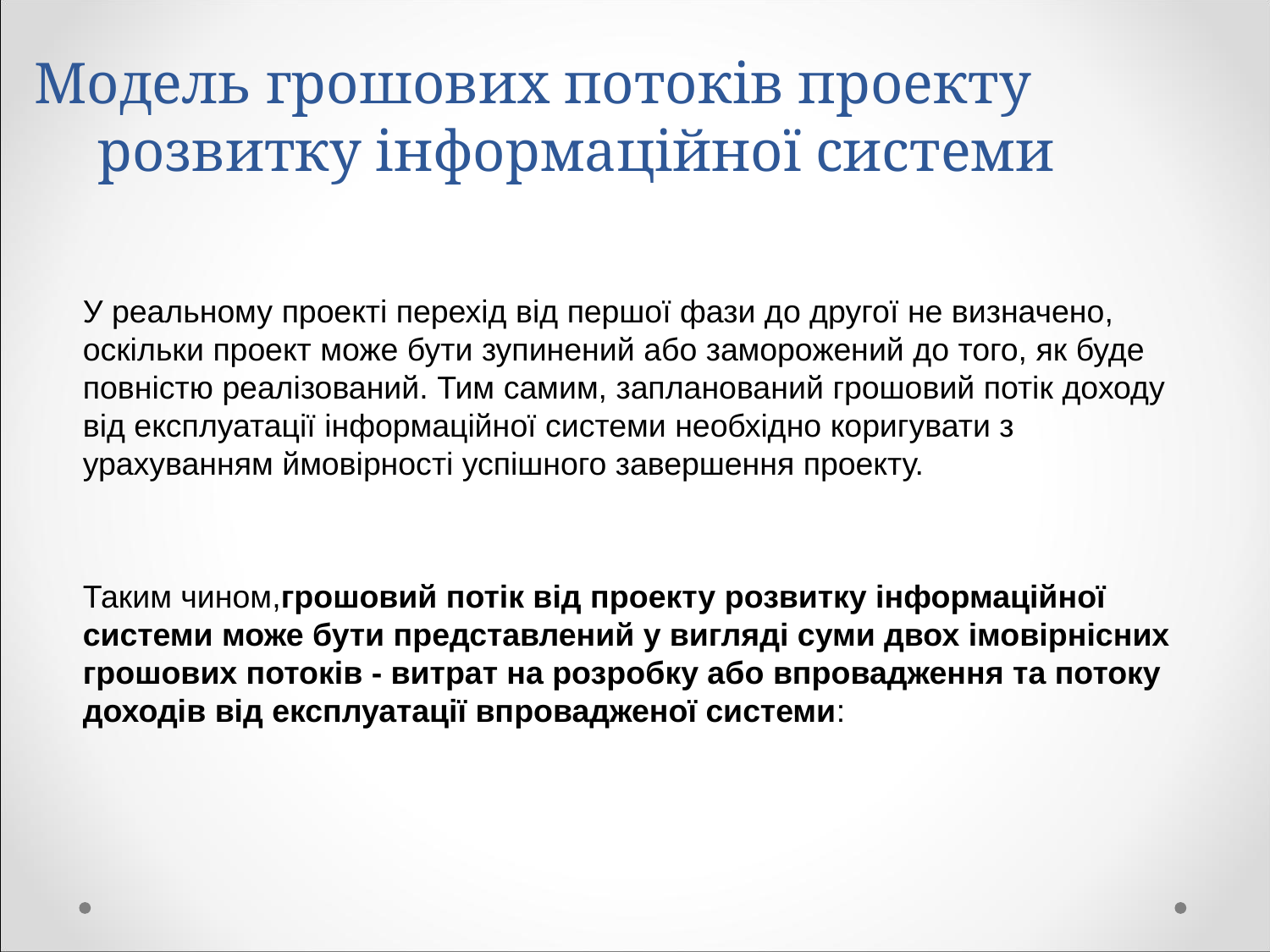

# Модель грошових потоків проекту розвитку інформаційної системи
У реальному проекті перехід від першої фази до другої не визначено, оскільки проект може бути зупинений або заморожений до того, як буде повністю реалізований. Тим самим, запланований грошовий потік доходу від експлуатації інформаційної системи необхідно коригувати з урахуванням ймовірності успішного завершення проекту.

Таким чином,грошовий потік від проекту розвитку інформаційної системи може бути представлений у вигляді суми двох імовірнісних грошових потоків - витрат на розробку або впровадження та потоку доходів від експлуатації впровадженої системи: